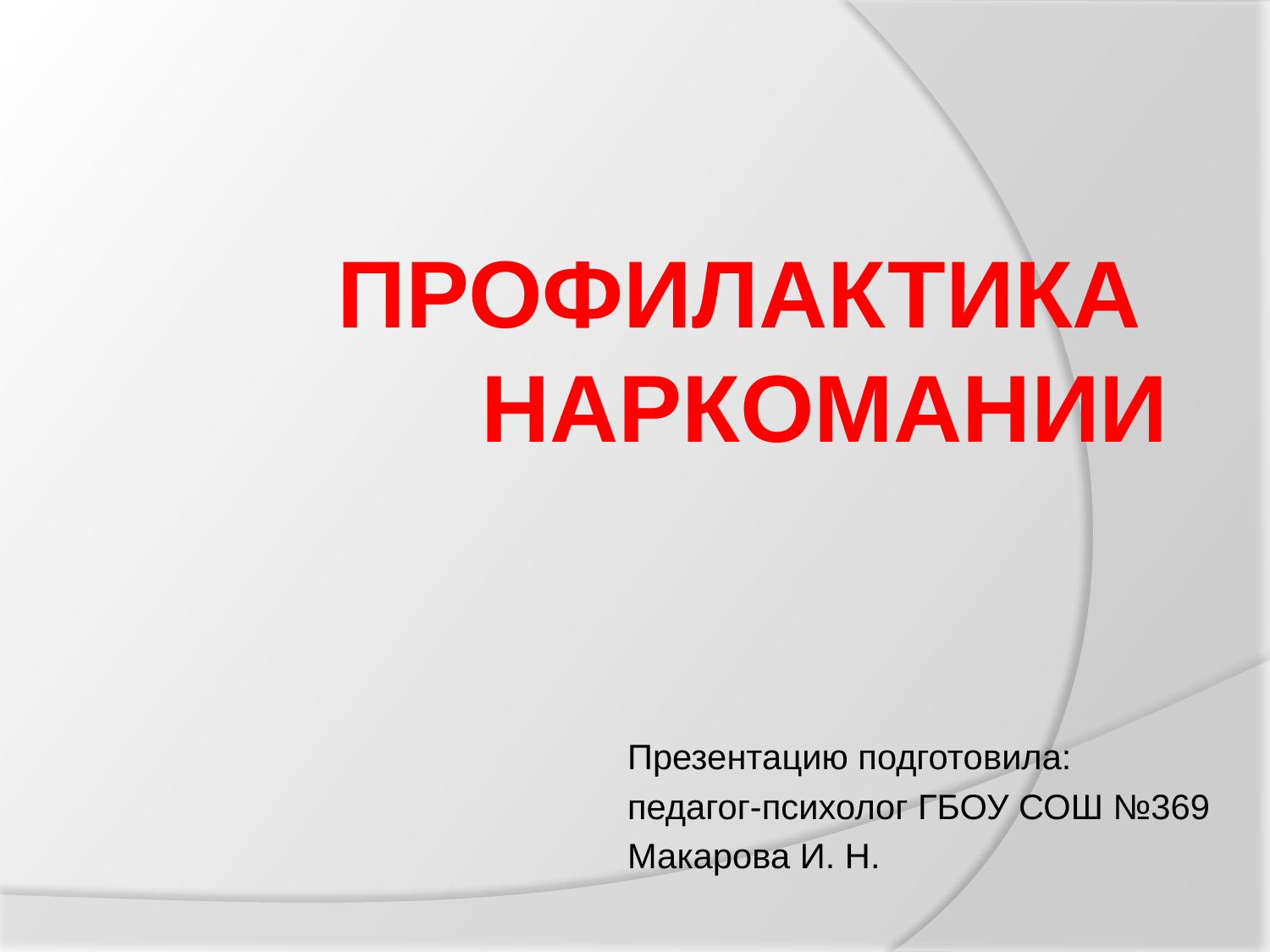

# ПРОФИЛАКТИКА НАРКОМАНИИ
Презентацию подготовила:
педагог-психолог ГБОУ СОШ №369
Макарова И. Н.